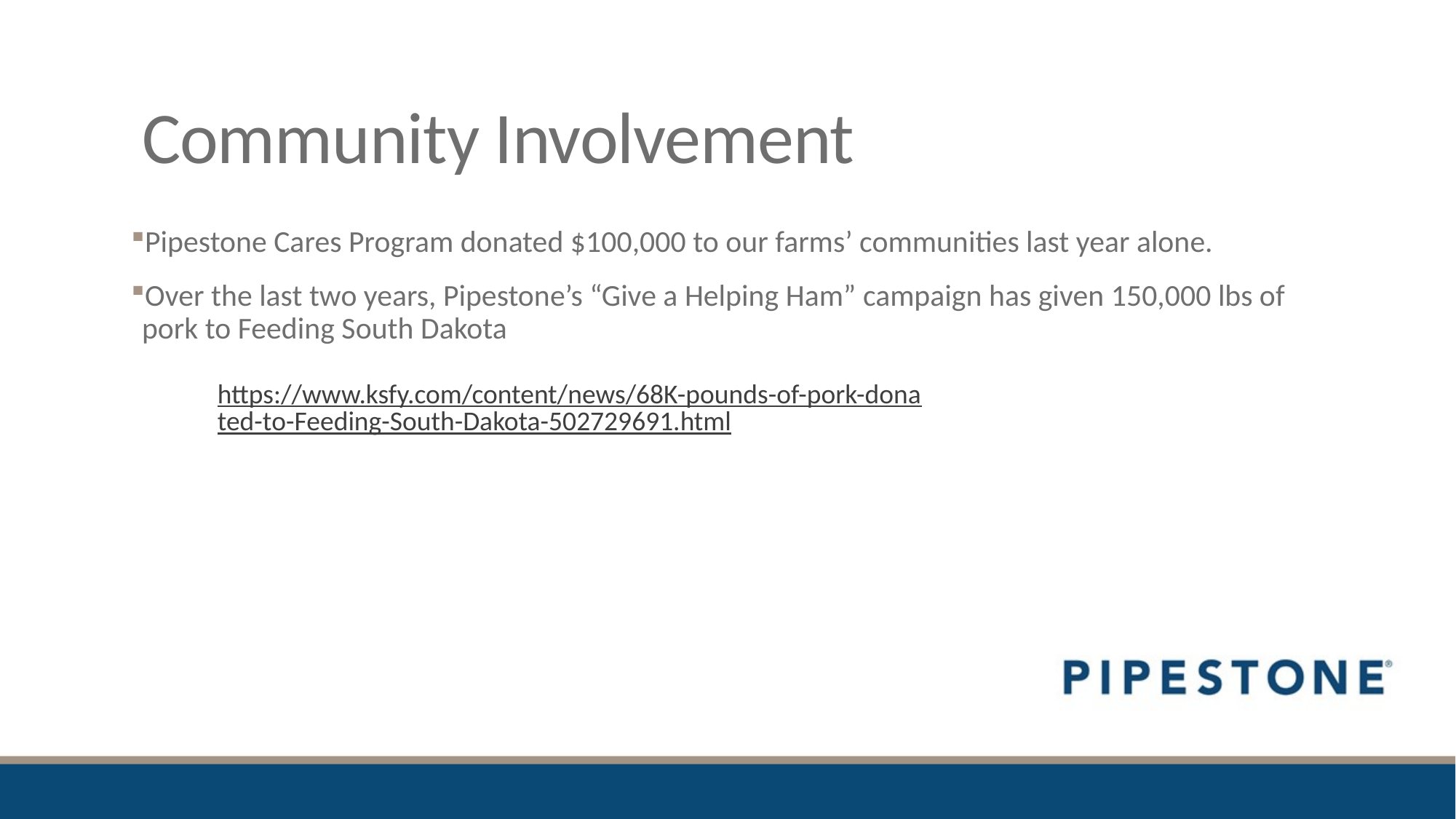

# Community Involvement
Pipestone Cares Program donated $100,000 to our farms’ communities last year alone.
Over the last two years, Pipestone’s “Give a Helping Ham” campaign has given 150,000 lbs of pork to Feeding South Dakota

https://www.ksfy.com/content/news/68K-pounds-of-pork-donated-to-Feeding-South-Dakota-502729691.html